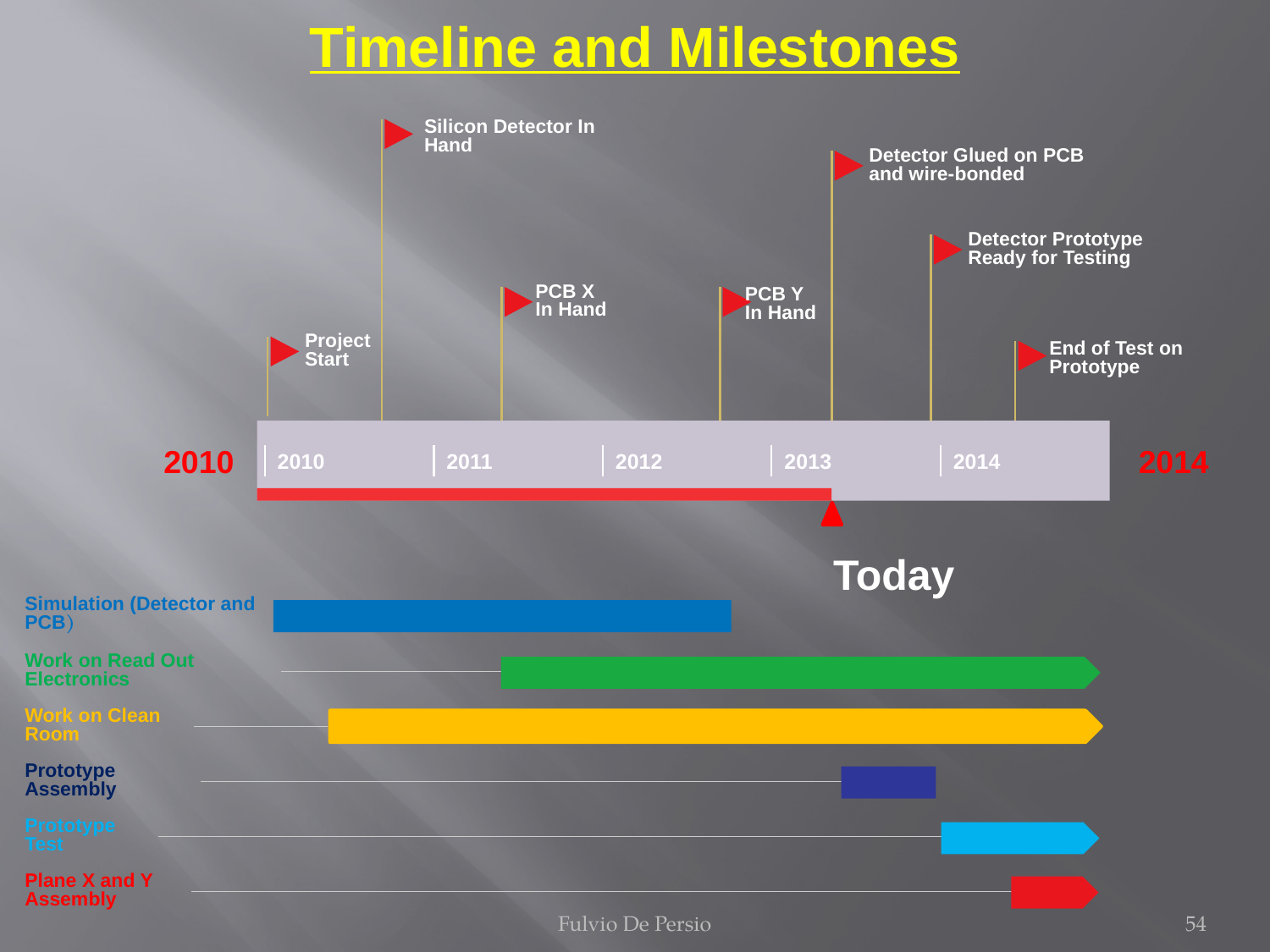

Timeline and Milestones
Silicon Detector In Hand

Detector Glued on PCB and wire-bonded

Detector Prototype Ready for Testing

PCB X
In Hand
PCB Y
In Hand

Project
Start

2010
2011
2012
2013
2014
2010
2014

Today
End of Test on Prototype
Simulation (Detector and PCB)

Work on Read Out Electronics

Work on Clean Room

Prototype Assembly

Prototype Test

Plane X and Y Assembly

Fulvio De Persio
54